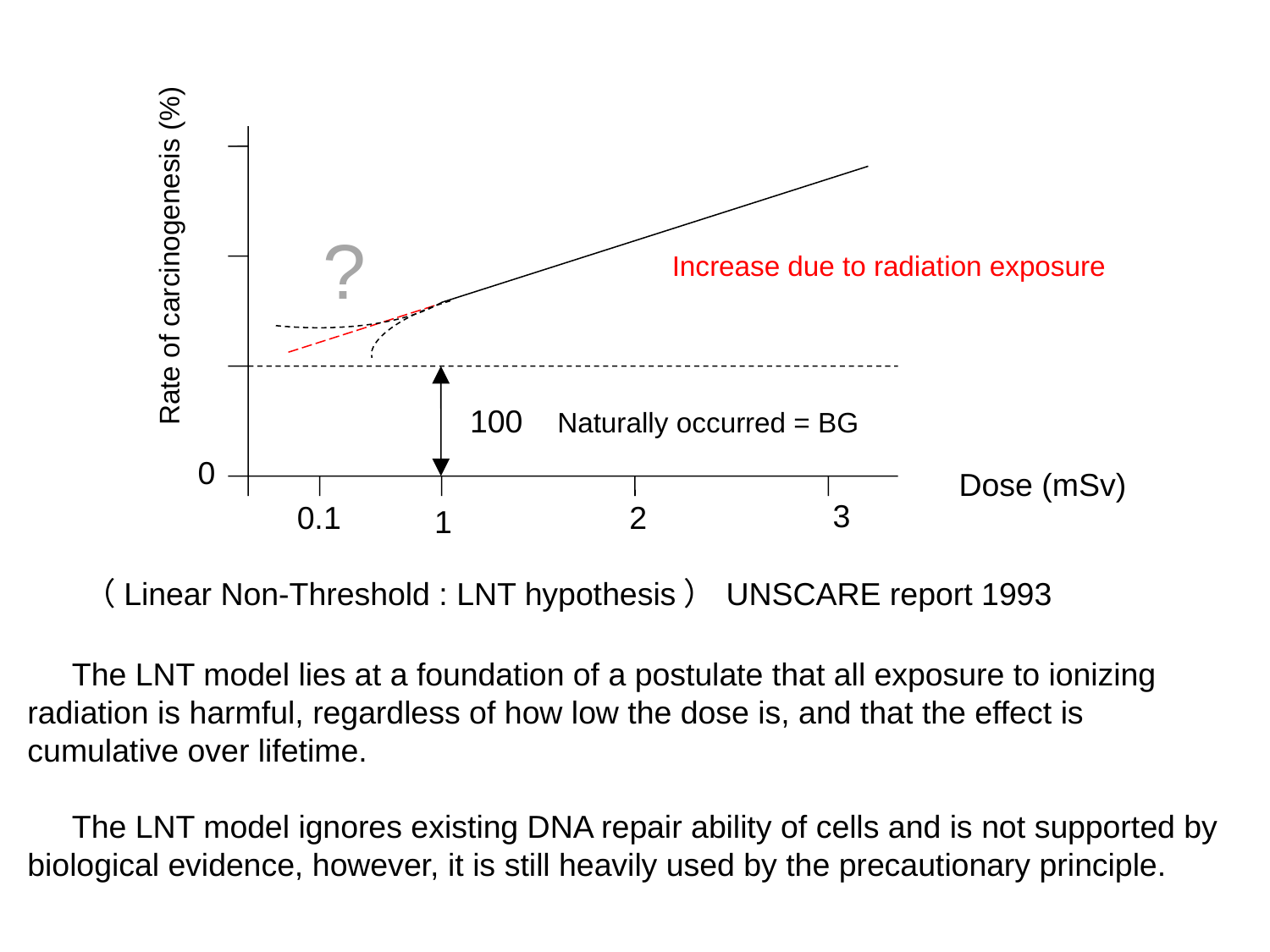

100
0

3
0.1
2
1
?
Rate of carcinogenesis (%)
Increase due to radiation exposure

Naturally occurred = BG
Dose (mSv)
（Linear Non-Threshold : LNT hypothesis）
UNSCARE report 1993
     The LNT model lies at a foundation of a postulate that all exposure to ionizing radiation is harmful, regardless of how low the dose is, and that the effect is cumulative over lifetime.

     The LNT model ignores existing DNA repair ability of cells and is not supported by biological evidence, however, it is still heavily used by the precautionary principle.